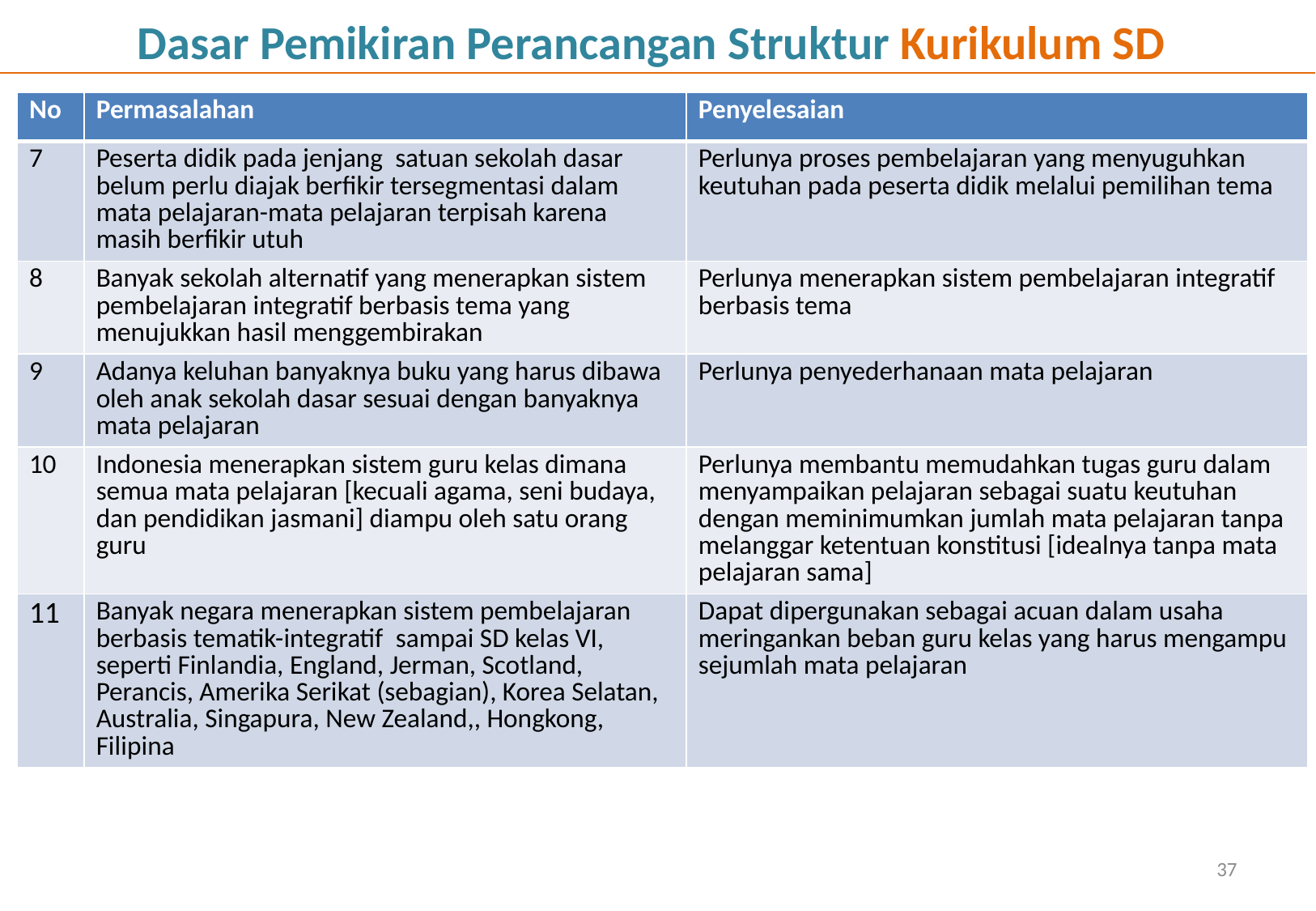

Dasar Pemikiran Perancangan Struktur Kurikulum SD
| No | Permasalahan | Penyelesaian |
| --- | --- | --- |
| 7 | Peserta didik pada jenjang satuan sekolah dasar belum perlu diajak berfikir tersegmentasi dalam mata pelajaran-mata pelajaran terpisah karena masih berfikir utuh | Perlunya proses pembelajaran yang menyuguhkan keutuhan pada peserta didik melalui pemilihan tema |
| 8 | Banyak sekolah alternatif yang menerapkan sistem pembelajaran integratif berbasis tema yang menujukkan hasil menggembirakan | Perlunya menerapkan sistem pembelajaran integratif berbasis tema |
| 9 | Adanya keluhan banyaknya buku yang harus dibawa oleh anak sekolah dasar sesuai dengan banyaknya mata pelajaran | Perlunya penyederhanaan mata pelajaran |
| 10 | Indonesia menerapkan sistem guru kelas dimana semua mata pelajaran [kecuali agama, seni budaya, dan pendidikan jasmani] diampu oleh satu orang guru | Perlunya membantu memudahkan tugas guru dalam menyampaikan pelajaran sebagai suatu keutuhan dengan meminimumkan jumlah mata pelajaran tanpa melanggar ketentuan konstitusi [idealnya tanpa mata pelajaran sama] |
| 11 | Banyak negara menerapkan sistem pembelajaran berbasis tematik-integratif  sampai SD kelas VI, seperti Finlandia, England, Jerman, Scotland, Perancis, Amerika Serikat (sebagian), Korea Selatan, Australia, Singapura, New Zealand,, Hongkong, Filipina | Dapat dipergunakan sebagai acuan dalam usaha meringankan beban guru kelas yang harus mengampu sejumlah mata pelajaran |
37